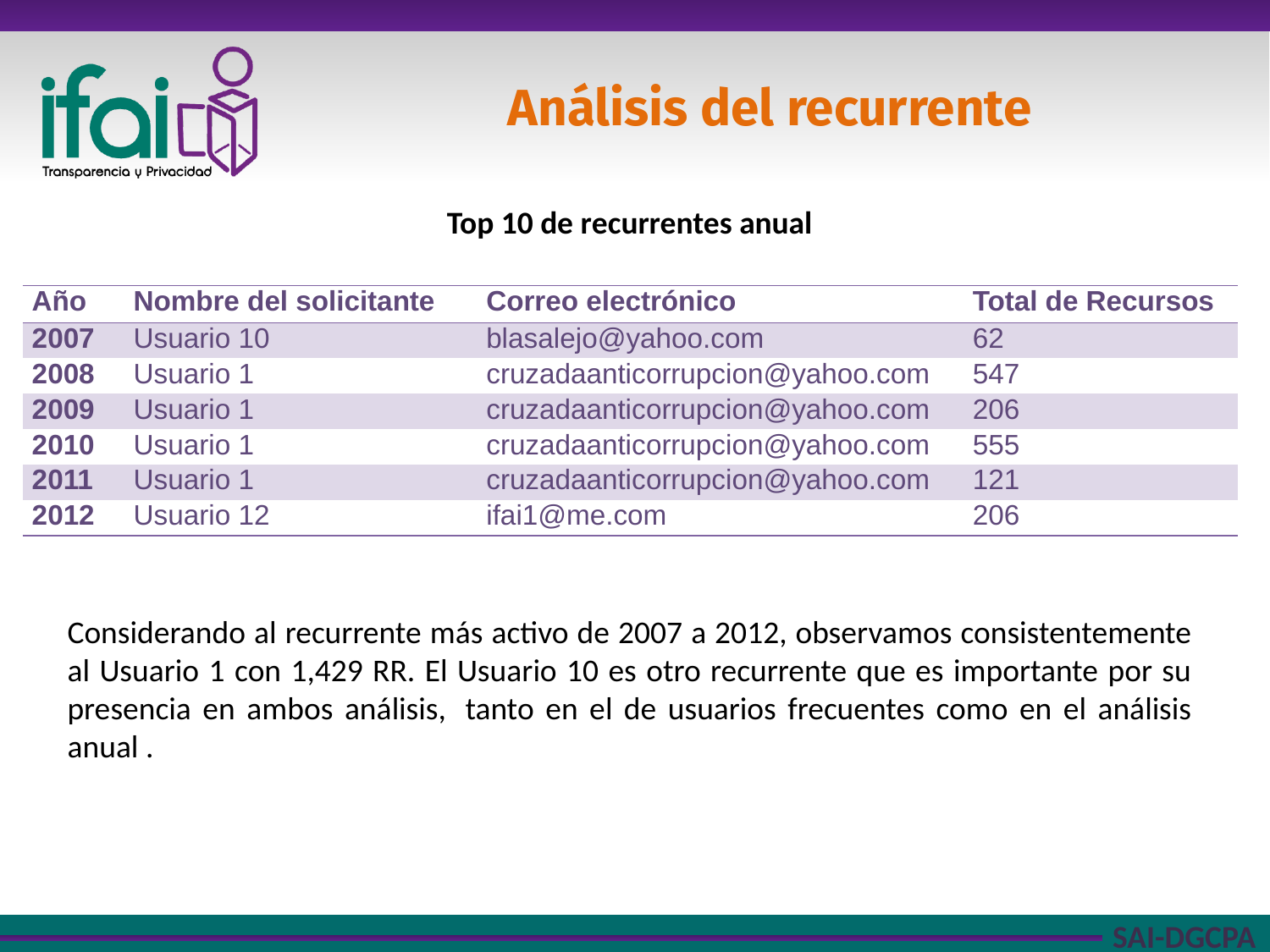

# Análisis del recurrente
Top 10 de recurrentes anual
| Año | Nombre del solicitante | Correo electrónico | Total de Recursos |
| --- | --- | --- | --- |
| 2007 | Usuario 10 | blasalejo@yahoo.com | 62 |
| 2008 | Usuario 1 | cruzadaanticorrupcion@yahoo.com | 547 |
| 2009 | Usuario 1 | cruzadaanticorrupcion@yahoo.com | 206 |
| 2010 | Usuario 1 | cruzadaanticorrupcion@yahoo.com | 555 |
| 2011 | Usuario 1 | cruzadaanticorrupcion@yahoo.com | 121 |
| 2012 | Usuario 12 | ifai1@me.com | 206 |
Considerando al recurrente más activo de 2007 a 2012, observamos consistentemente al Usuario 1 con 1,429 RR. El Usuario 10 es otro recurrente que es importante por su presencia en ambos análisis,  tanto en el de usuarios frecuentes como en el análisis anual .